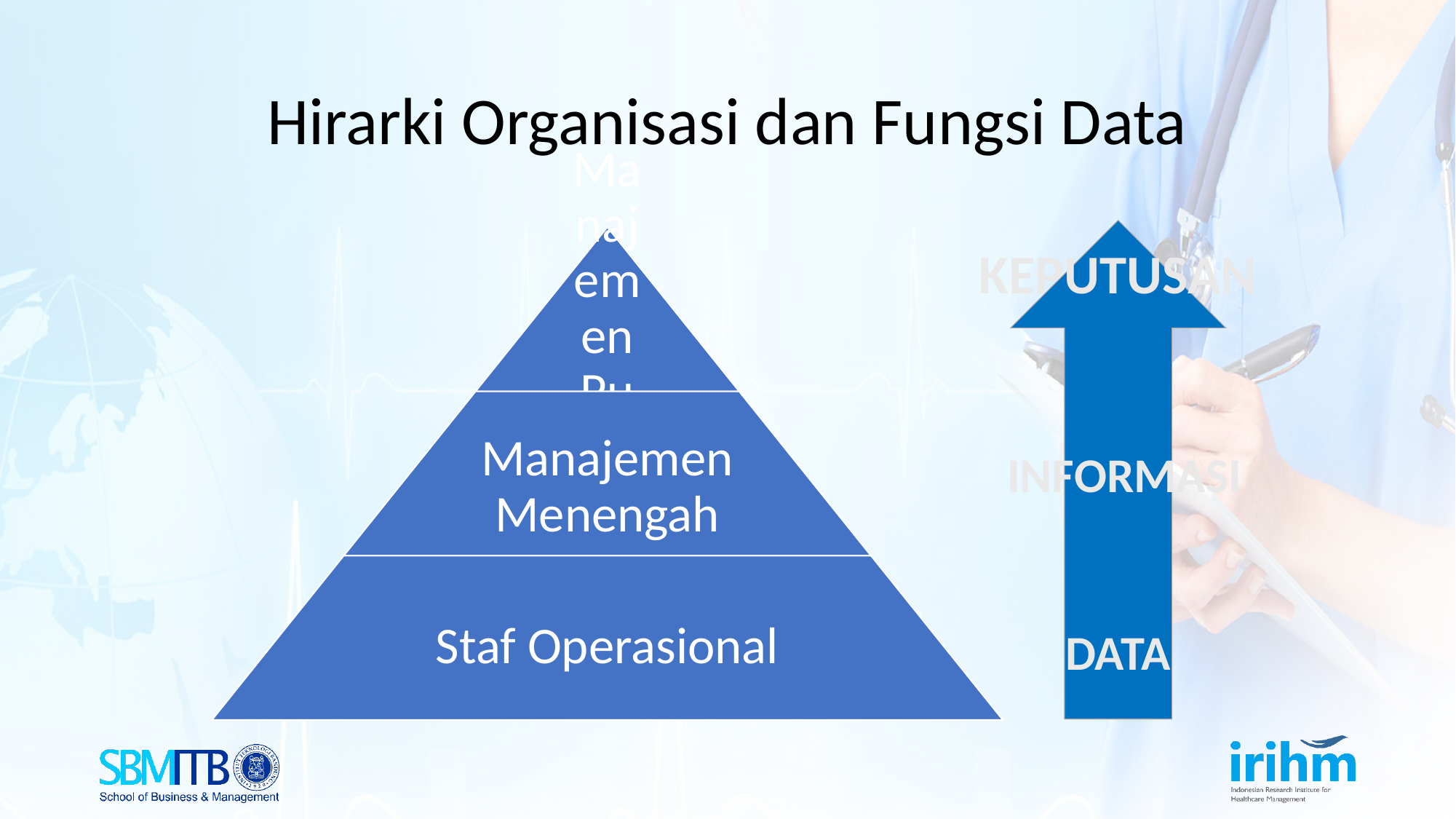

# Hirarki Organisasi dan Fungsi Data

Manajemen Puncak
Manajemen Menengah
Staf Operasional
KEPUTUSAN
INFORMASI
DATA